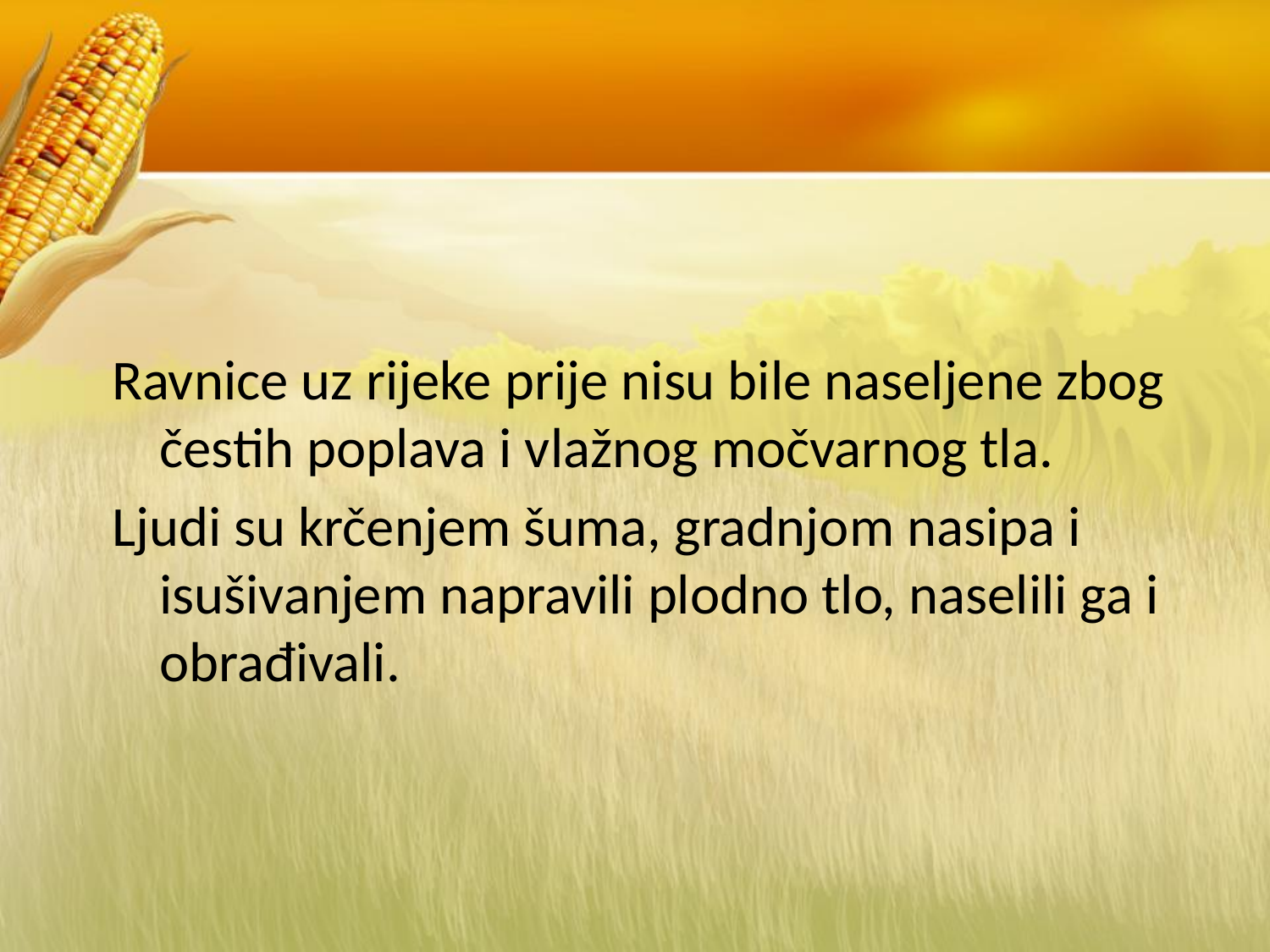

Ravnice uz rijeke prije nisu bile naseljene zbog čestih poplava i vlažnog močvarnog tla.
Ljudi su krčenjem šuma, gradnjom nasipa i isušivanjem napravili plodno tlo, naselili ga i obrađivali.